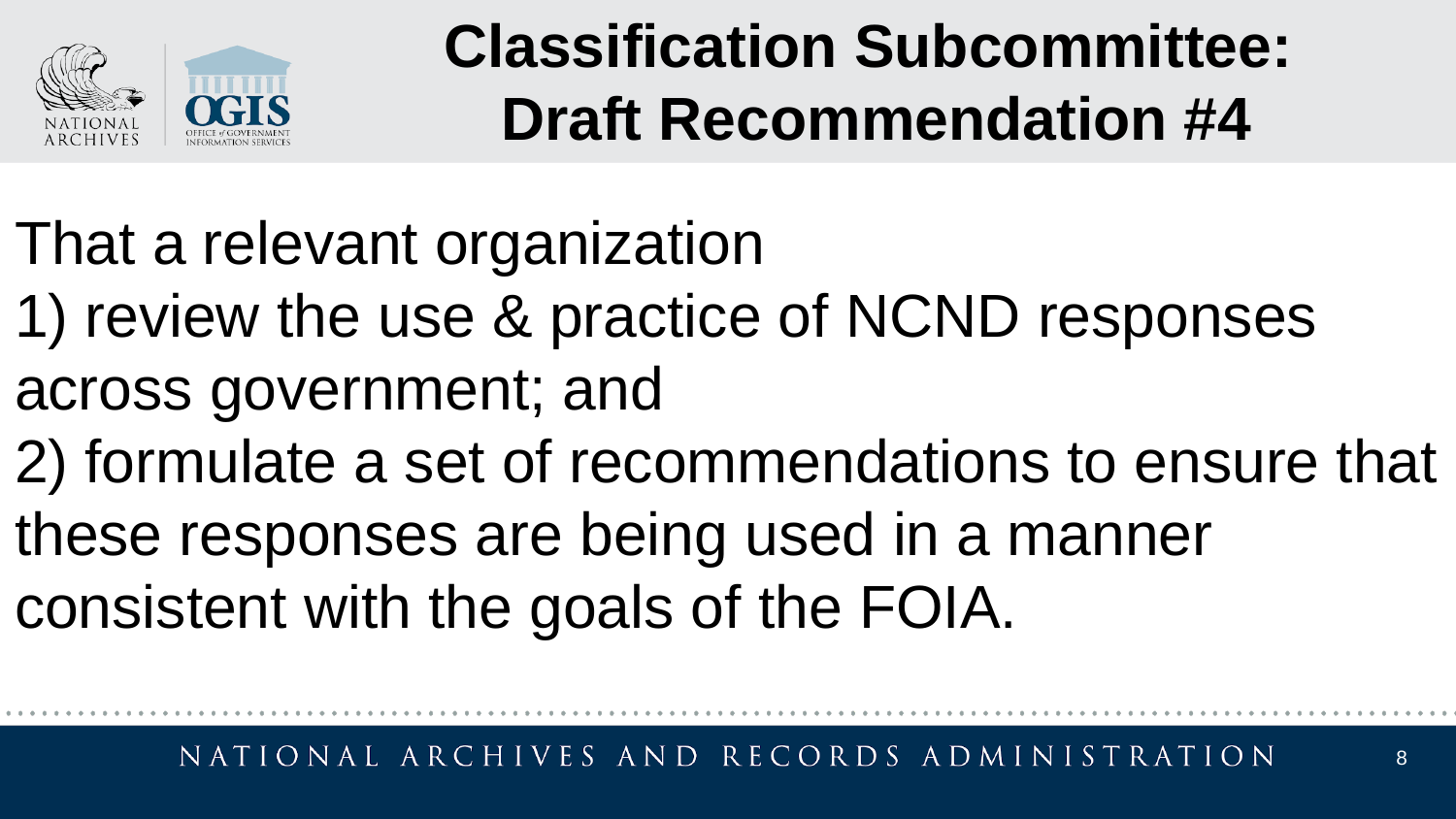

Classification Subcommittee:
Draft Recommendation #4

That a relevant organization
1) review the use & practice of NCND responses across government; and
2) formulate a set of recommendations to ensure that these responses are being used in a manner consistent with the goals of the FOIA.